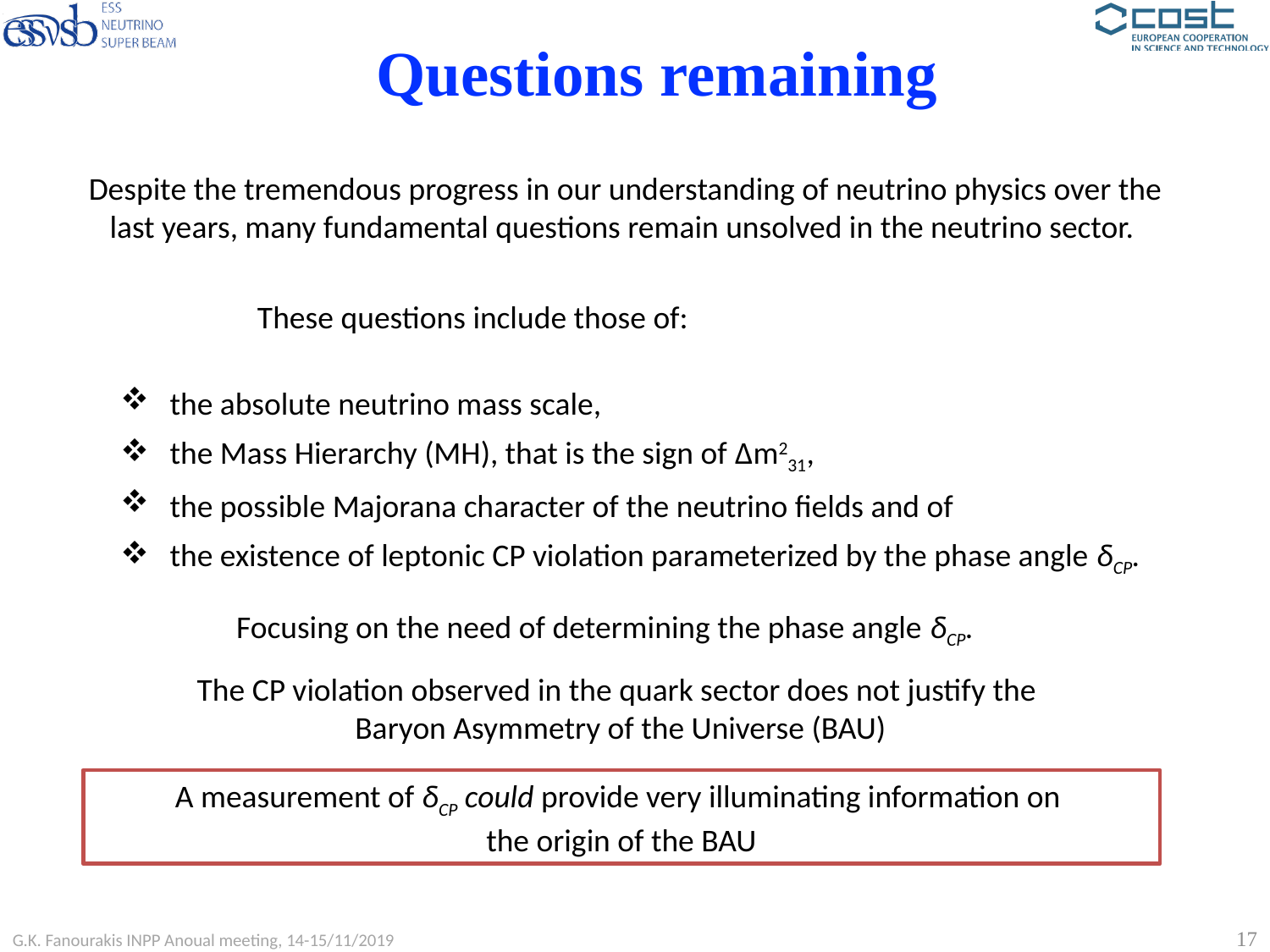

Questions remaining
Despite the tremendous progress in our understanding of neutrino physics over the last years, many fundamental questions remain unsolved in the neutrino sector.
                   These questions include those of:

the absolute neutrino mass scale,
the Mass Hierarchy (MH), that is the sign of Δm231,
the possible Majorana character of the neutrino fields and of
the existence of leptonic CP violation parameterized by the phase angle δCP.
Focusing on the need of determining the phase angle δCP.
The CP violation observed in the quark sector does not justify the
Baryon Asymmetry of the Universe (BAU)
A measurement of δCP could provide very illuminating information on
the origin of the BAU
17